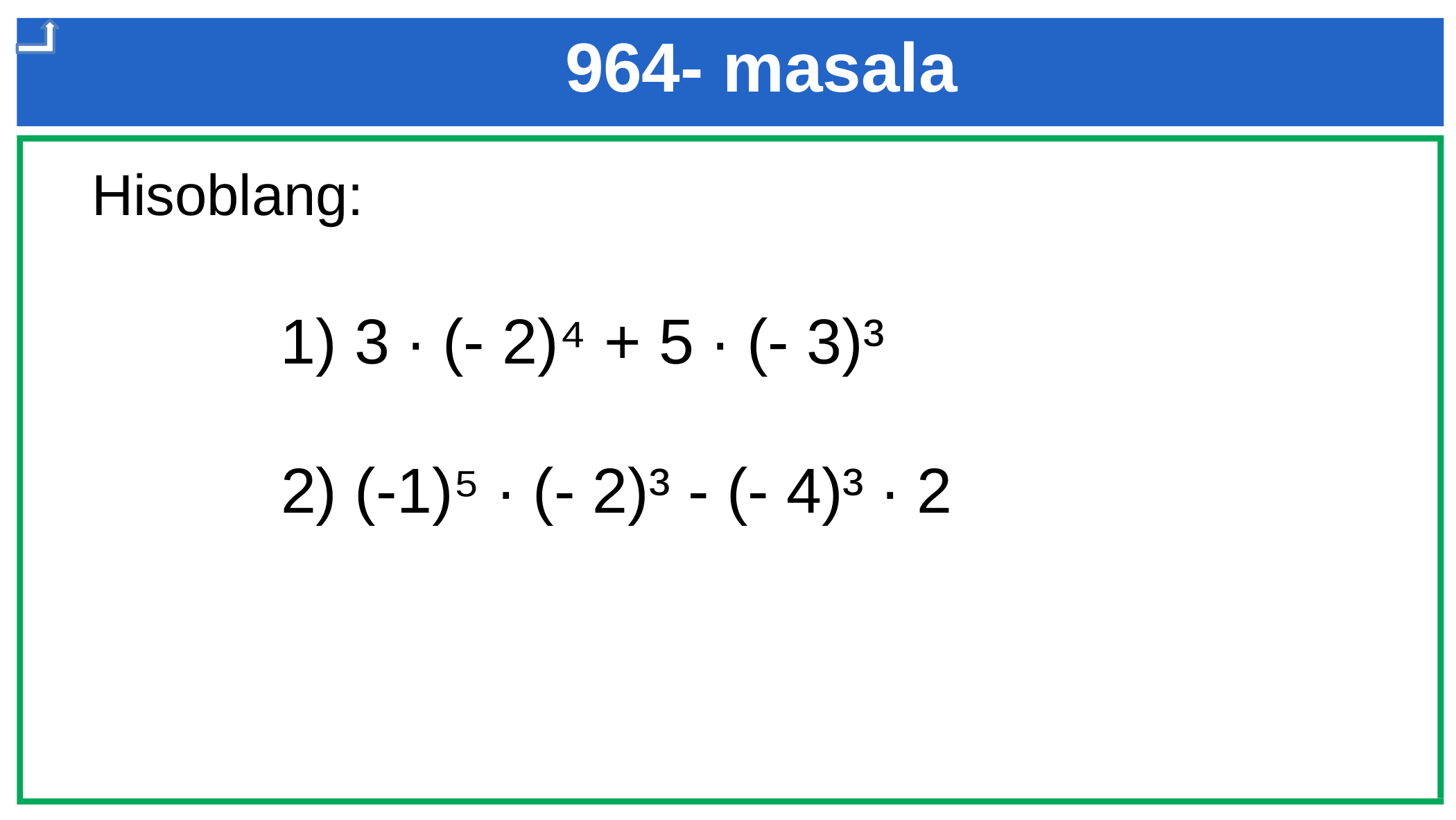

964- masala

  Hisoblang:
1) 3 ∙ (- 2)⁴ + 5 ∙ (- 3)³
2) (-1)⁵ ∙ (- 2)³ - (- 4)³ ∙ 2